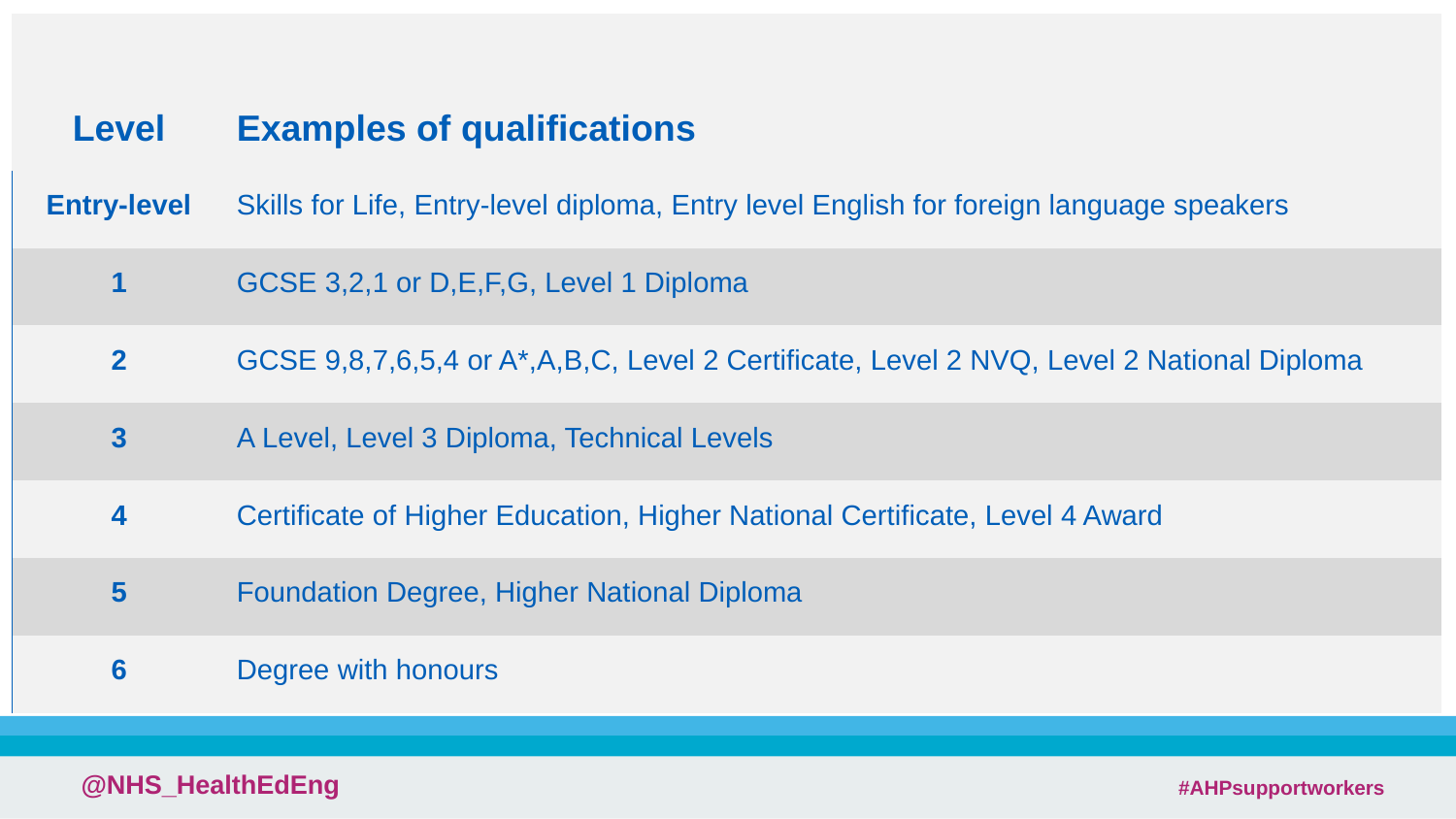

| Level | Examples of qualifications |
| --- | --- |
| Entry-level | Skills for Life, Entry-level diploma, Entry level English for foreign language speakers |
| 1 | GCSE 3,2,1 or D,E,F,G, Level 1 Diploma |
| 2 | GCSE 9,8,7,6,5,4 or A\*,A,B,C, Level 2 Certificate, Level 2 NVQ, Level 2 National Diploma |
| 3 | A Level, Level 3 Diploma, Technical Levels |
| 4 | Certificate of Higher Education, Higher National Certificate, Level 4 Award |
| 5 | Foundation Degree, Higher National Diploma |
| 6 | Degree with honours |
 #AHPsupportworkers